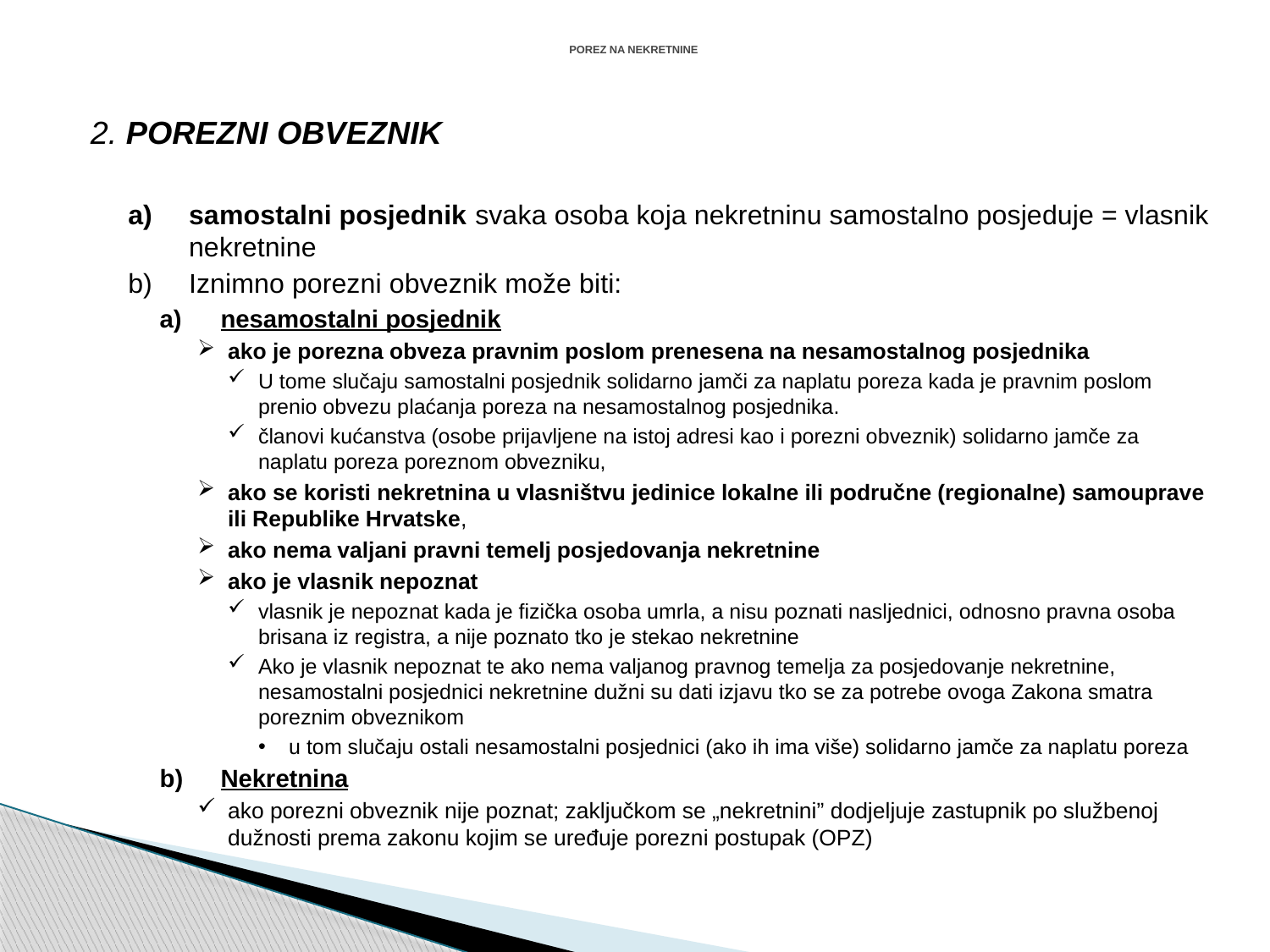

# POREZ NA NEKRETNINE
2. POREZNI OBVEZNIK

samostalni posjednik svaka osoba koja nekretninu samostalno posjeduje = vlasnik nekretnine
Iznimno porezni obveznik može biti:
nesamostalni posjednik
ako je porezna obveza pravnim poslom prenesena na nesamostalnog posjednika
U tome slučaju samostalni posjednik solidarno jamči za naplatu poreza kada je pravnim poslom prenio obvezu plaćanja poreza na nesamostalnog posjednika.
članovi kućanstva (osobe prijavljene na istoj adresi kao i porezni obveznik) solidarno jamče za naplatu poreza poreznom obvezniku,
ako se koristi nekretnina u vlasništvu jedinice lokalne ili područne (regionalne) samouprave ili Republike Hrvatske,
ako nema valjani pravni temelj posjedovanja nekretnine
ako je vlasnik nepoznat
vlasnik je nepoznat kada je fizička osoba umrla, a nisu poznati nasljednici, odnosno pravna osoba brisana iz registra, a nije poznato tko je stekao nekretnine
Ako je vlasnik nepoznat te ako nema valjanog pravnog temelja za posjedovanje nekretnine, nesamostalni posjednici nekretnine dužni su dati izjavu tko se za potrebe ovoga Zakona smatra poreznim obveznikom
u tom slučaju ostali nesamostalni posjednici (ako ih ima više) solidarno jamče za naplatu poreza
Nekretnina
ako porezni obveznik nije poznat; zaključkom se „nekretnini” dodjeljuje zastupnik po službenoj dužnosti prema zakonu kojim se uređuje porezni postupak (OPZ)